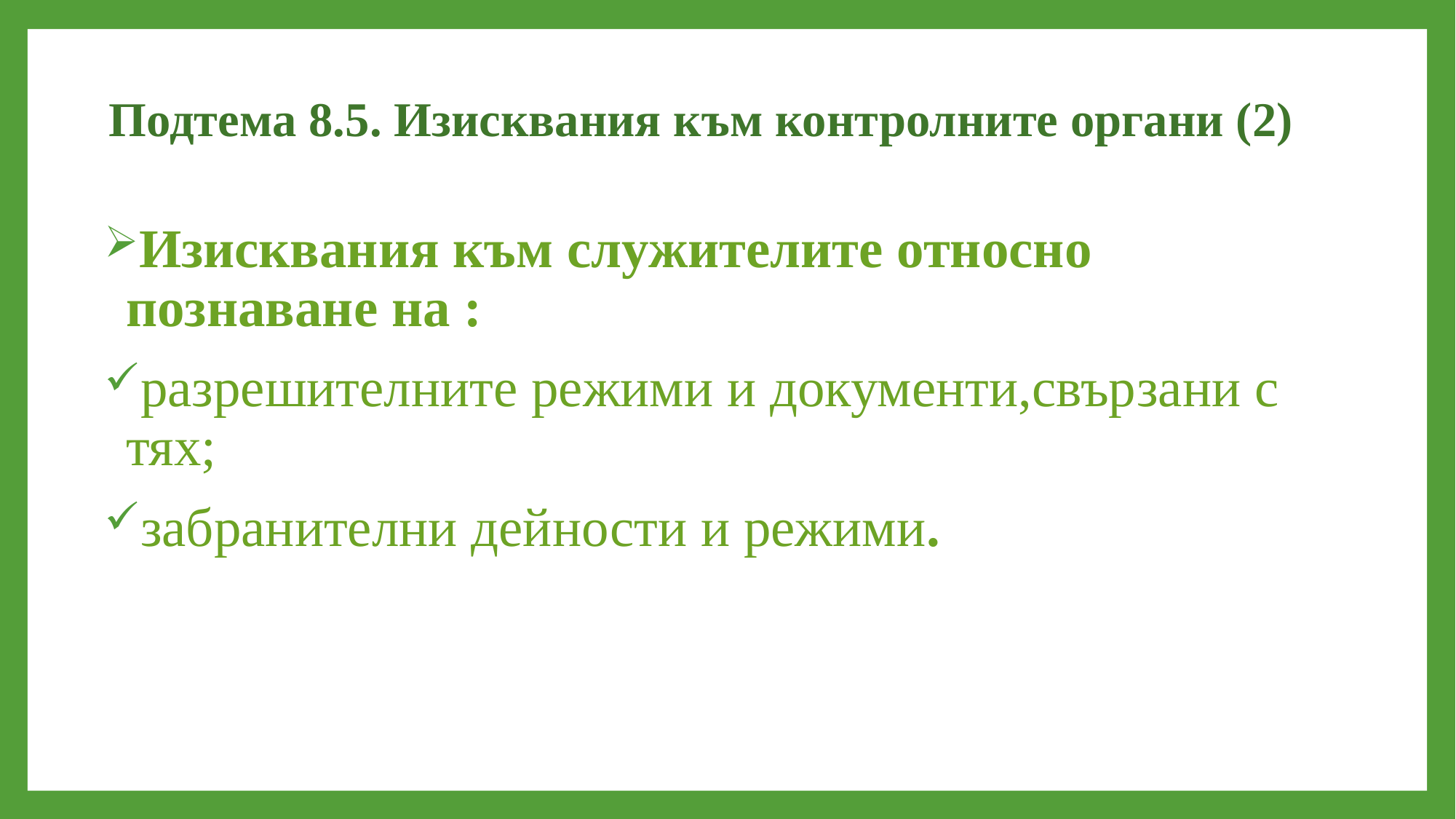

# Подтема 8.5. Изисквания към контролните органи (2)
Изисквания към служителите относно познаване на :
разрешителните режими и документи,свързани с тях;
забранителни дейности и режими.